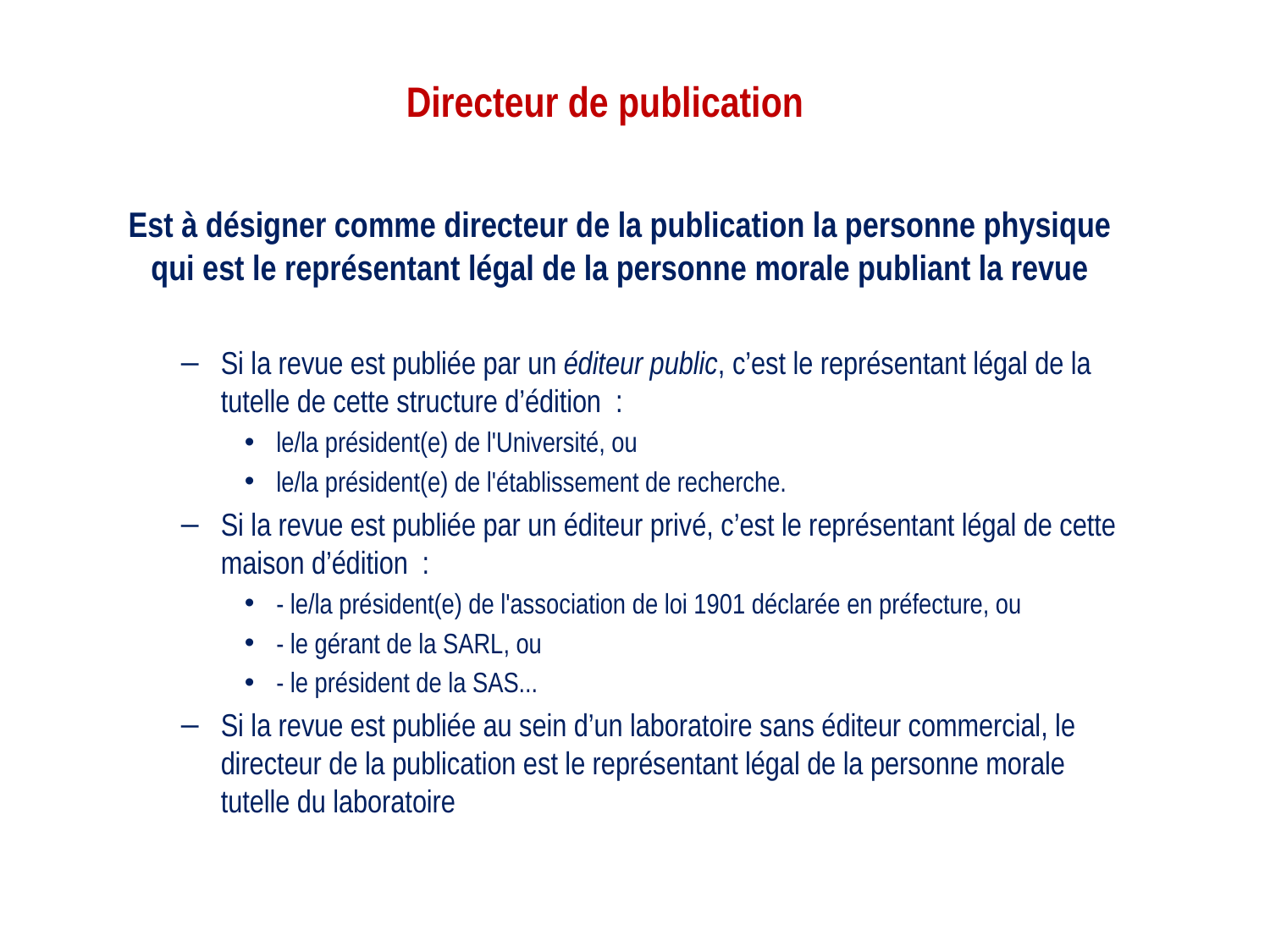

# Directeur de publication
Est à désigner comme directeur de la publication la personne physique qui est le représentant légal de la personne morale publiant la revue

Si la revue est publiée par un éditeur public, c’est le représentant légal de la tutelle de cette structure d’édition  :
le/la président(e) de l'Université, ou
le/la président(e) de l'établissement de recherche.
Si la revue est publiée par un éditeur privé, c’est le représentant légal de cette maison d’édition  :
- le/la président(e) de l'association de loi 1901 déclarée en préfecture, ou
- le gérant de la SARL, ou
- le président de la SAS...
Si la revue est publiée au sein d’un laboratoire sans éditeur commercial, le directeur de la publication est le représentant légal de la personne morale tutelle du laboratoire